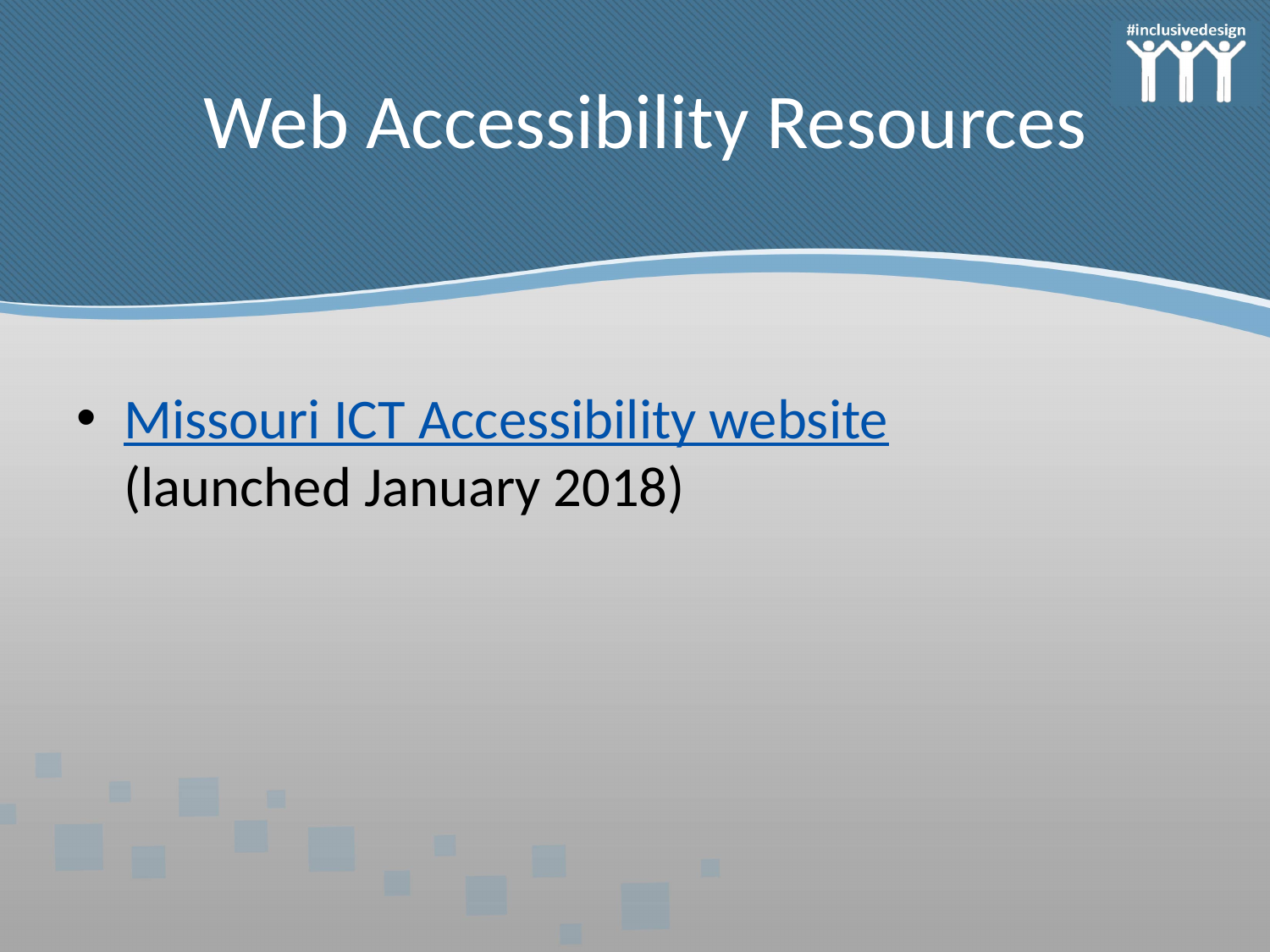

# Web Accessibility Resources
Missouri ICT Accessibility website
(launched January 2018)